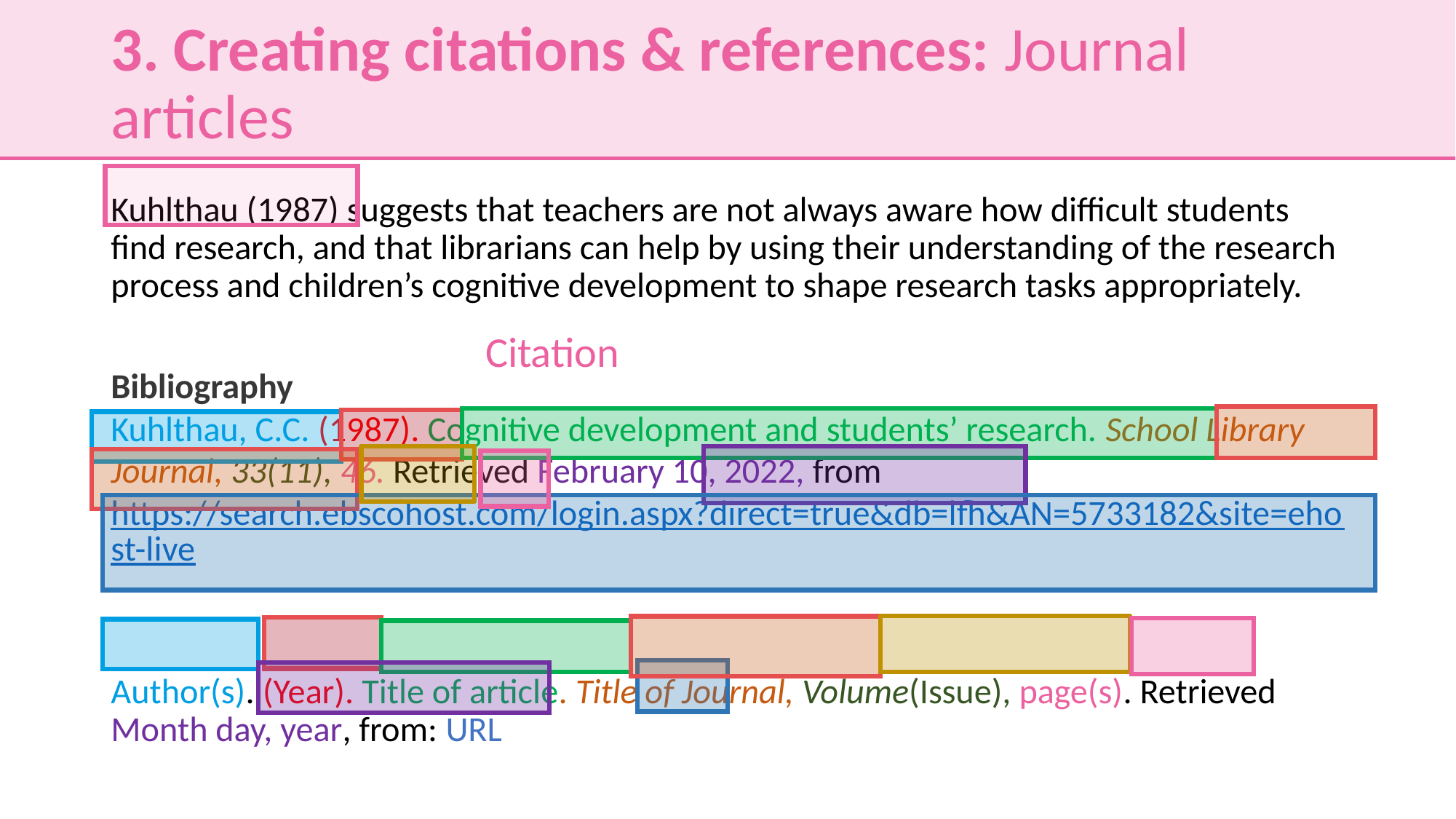

# 3. Creating citations & references: Journal articles

Kuhlthau (1987) suggests that teachers are not always aware how difficult students find research, and that librarians can help by using their understanding of the research process and children’s cognitive development to shape research tasks appropriately.

Bibliography
Kuhlthau, C.C. (1987). Cognitive development and students’ research. School Library Journal, 33(11), 46. Retrieved February 10, 2022, from https://search.ebscohost.com/login.aspx?direct=true&db=lfh&AN=5733182&site=ehost-live

Author(s). (Year). Title of article. Title of Journal, Volume(Issue), page(s). Retrieved Month day, year, from: URL
Citation